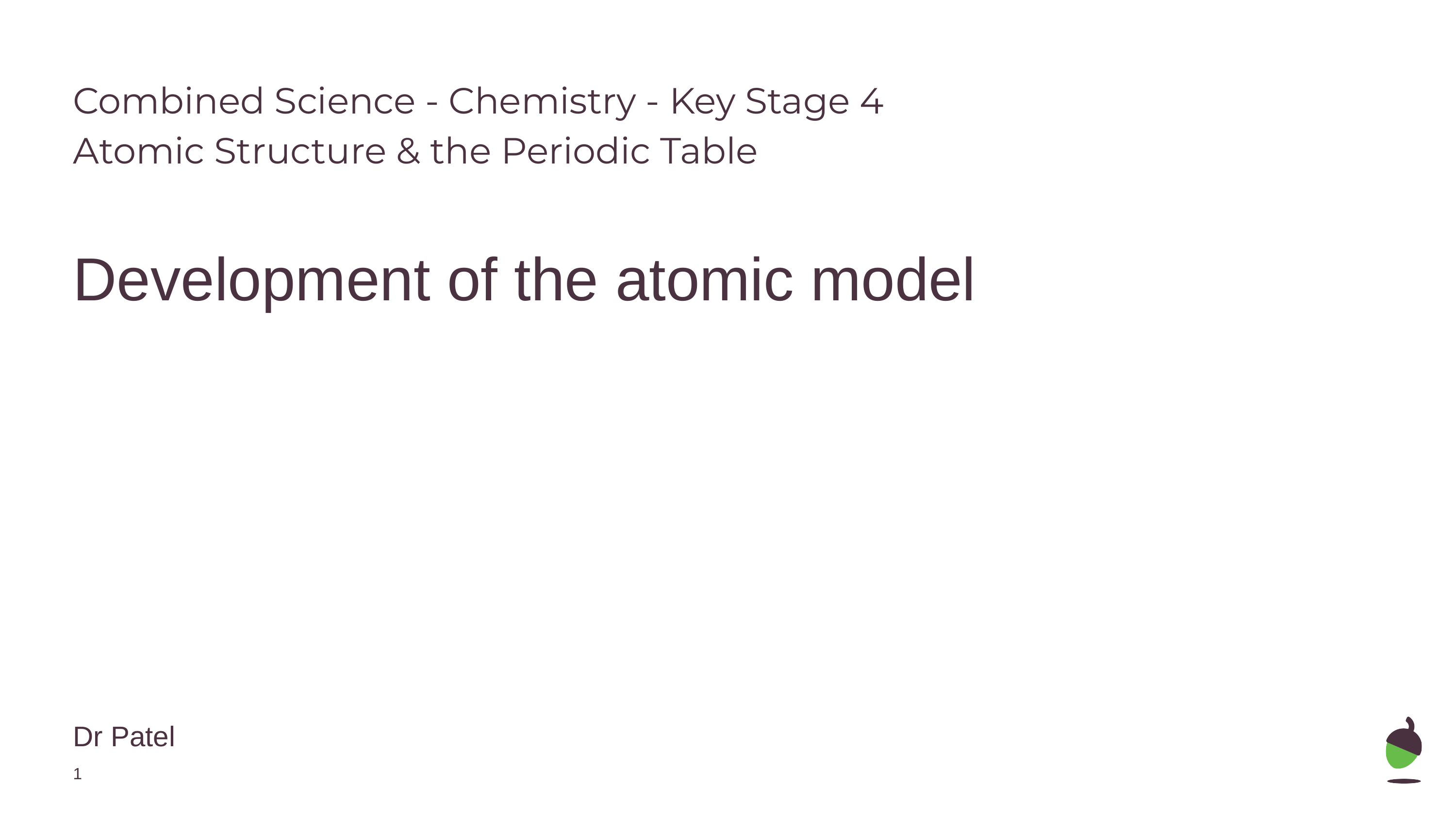

Combined Science - Chemistry - Key Stage 4
Atomic Structure & the Periodic Table
Development of the atomic model
Dr Patel
1